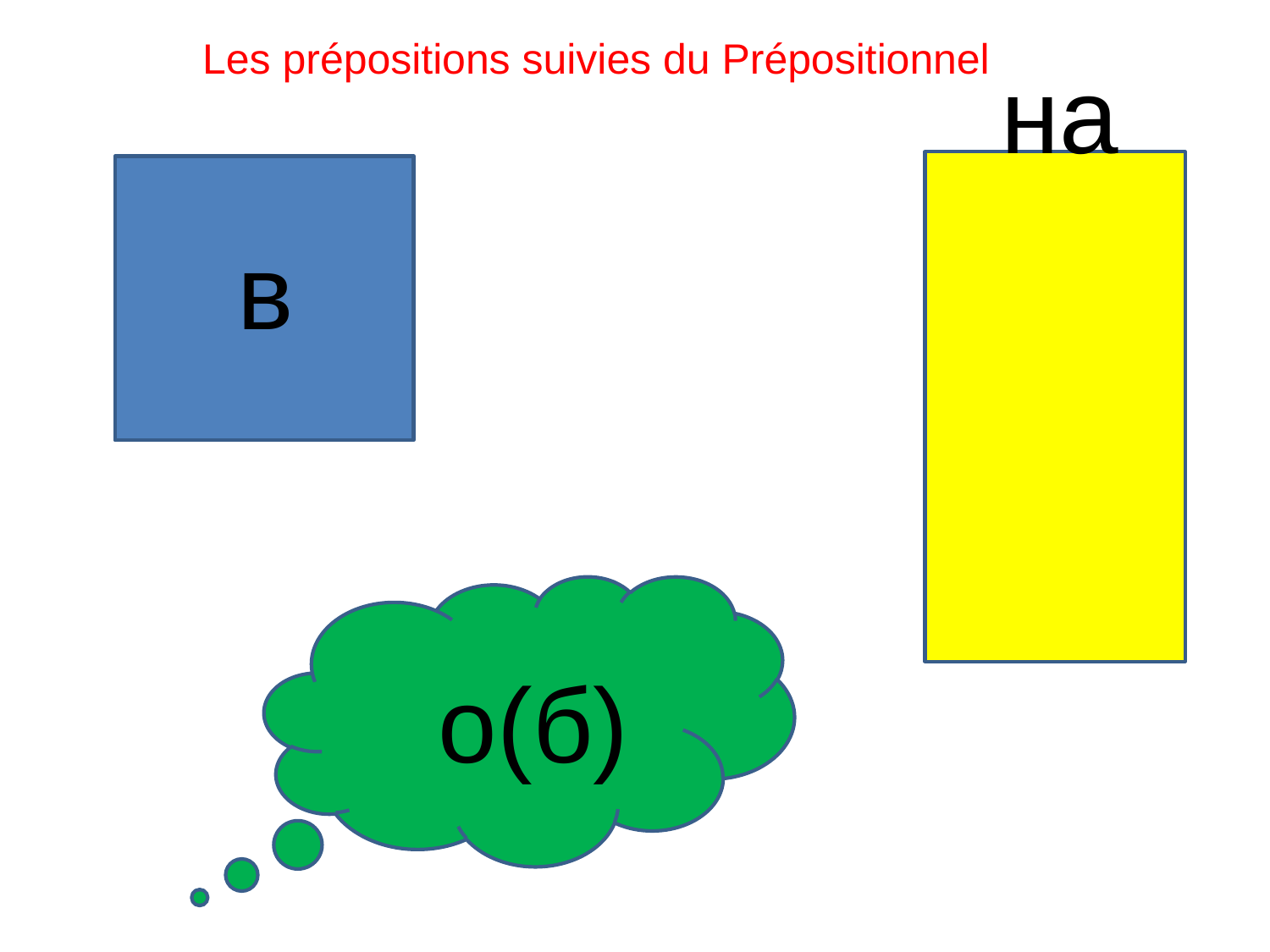

Les prépositions suivies du Prépositionnel
на

в

о(б)